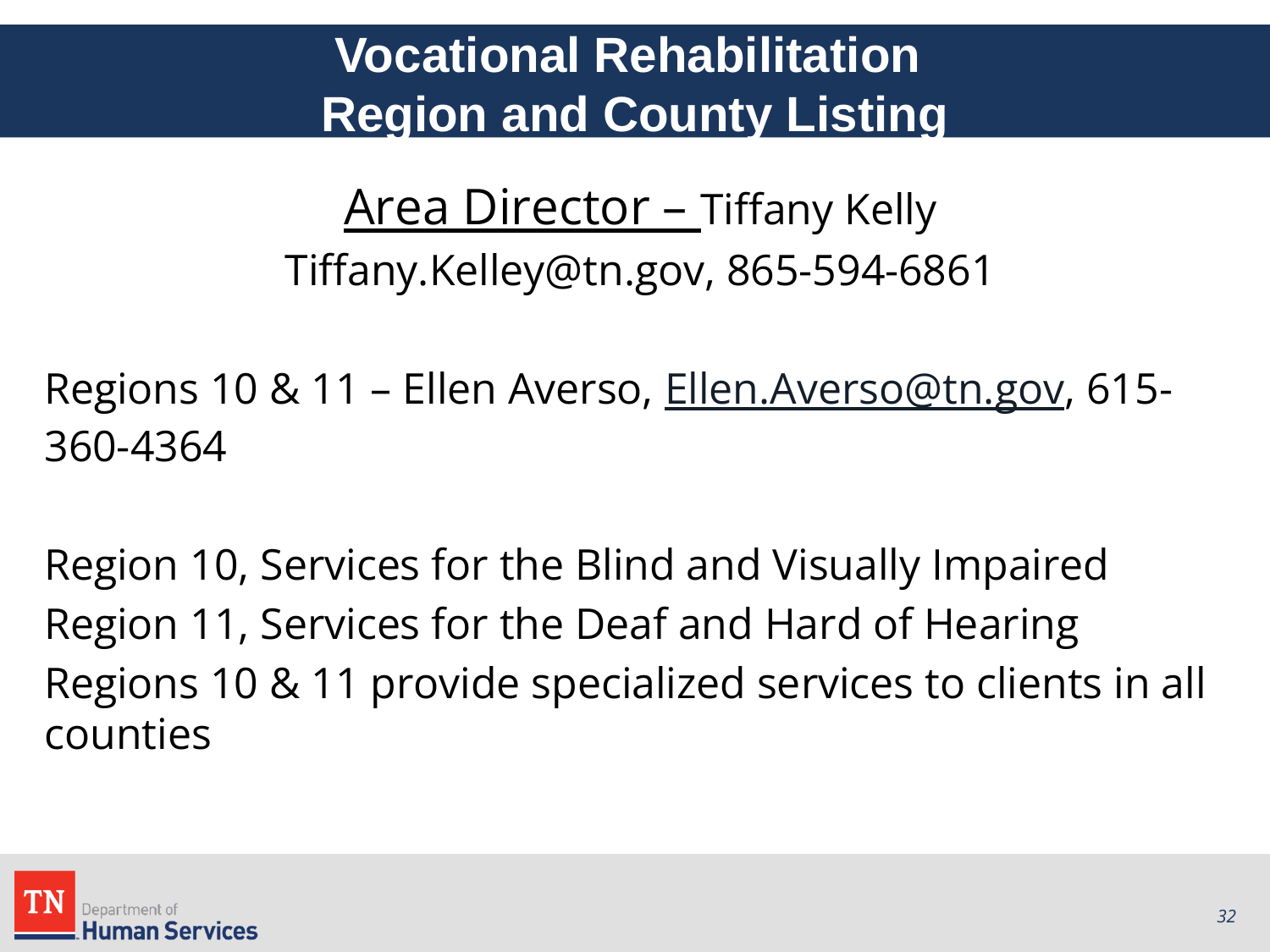

# Vocational Rehabilitation Region and County Listing
Area Director – Tiffany Kelly
Tiffany.Kelley@tn.gov, 865-594-6861

Regions 10 & 11 – Ellen Averso, Ellen.Averso@tn.gov, 615-360-4364

Region 10, Services for the Blind and Visually Impaired
Region 11, Services for the Deaf and Hard of Hearing
Regions 10 & 11 provide specialized services to clients in all counties
32